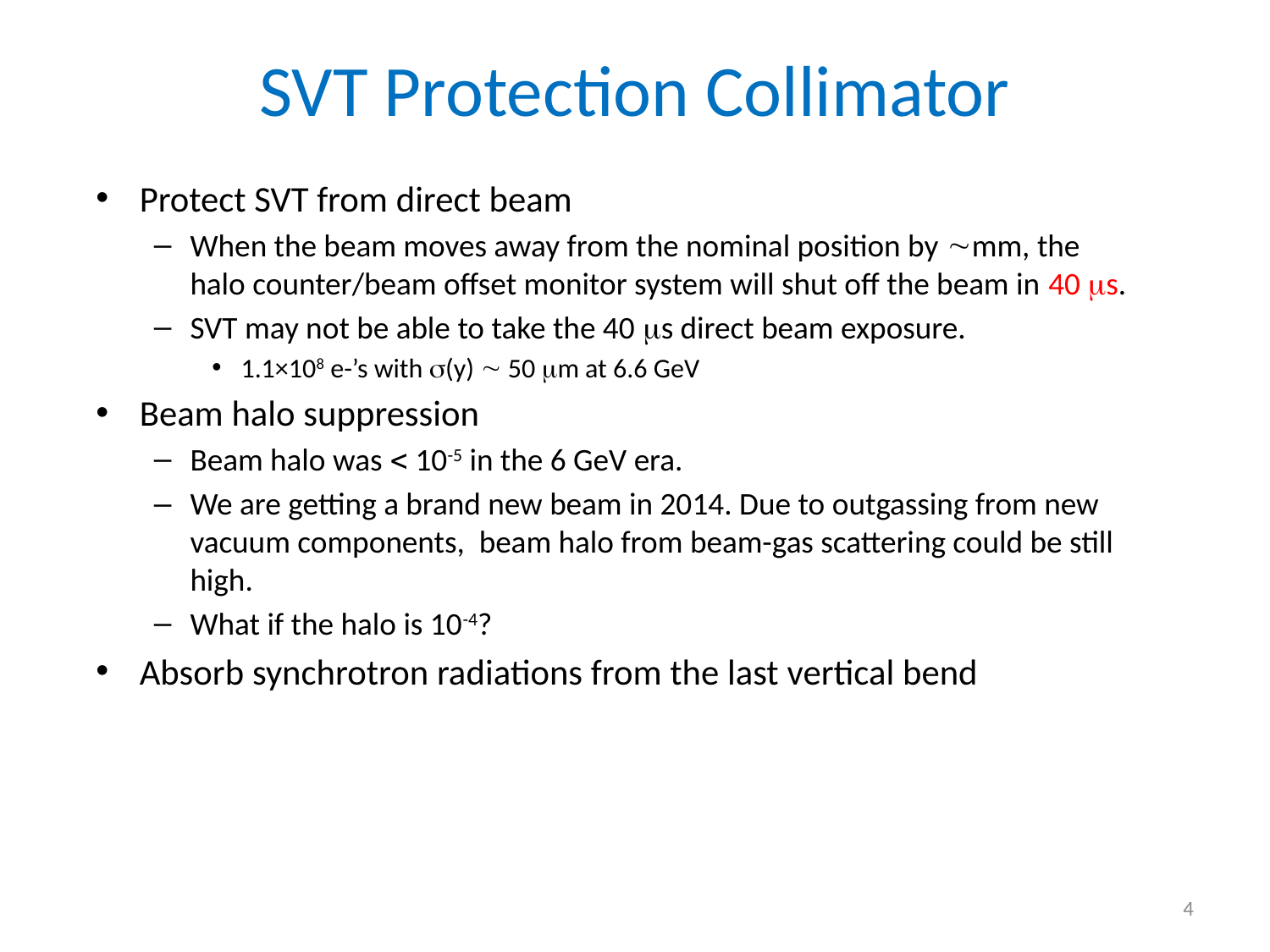

# SVT Protection Collimator
Protect SVT from direct beam
When the beam moves away from the nominal position by ∼mm, the halo counter/beam offset monitor system will shut off the beam in 40 μs.
SVT may not be able to take the 40 μs direct beam exposure.
1.1×108 e-’s with σ(y) ∼ 50 μm at 6.6 GeV
Beam halo suppression
Beam halo was < 10-5 in the 6 GeV era.
We are getting a brand new beam in 2014. Due to outgassing from new vacuum components,  beam halo from beam-gas scattering could be still high.
What if the halo is 10-4?
Absorb synchrotron radiations from the last vertical bend

4